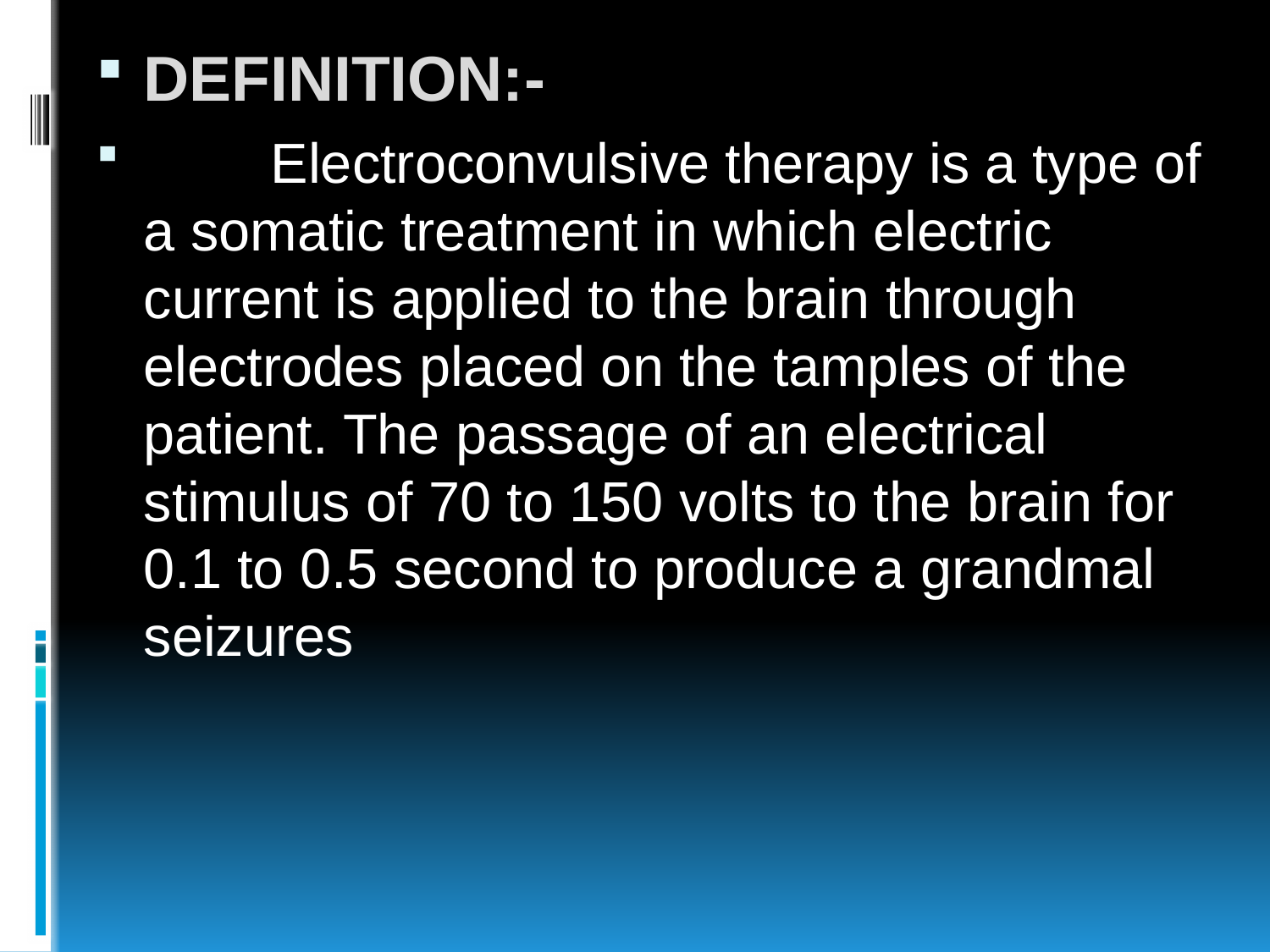

DEFINITION:-
	Electroconvulsive therapy is a type of a somatic treatment in which electric current is applied to the brain through electrodes placed on the tamples of the patient. The passage of an electrical stimulus of 70 to 150 volts to the brain for 0.1 to 0.5 second to produce a grandmal seizures